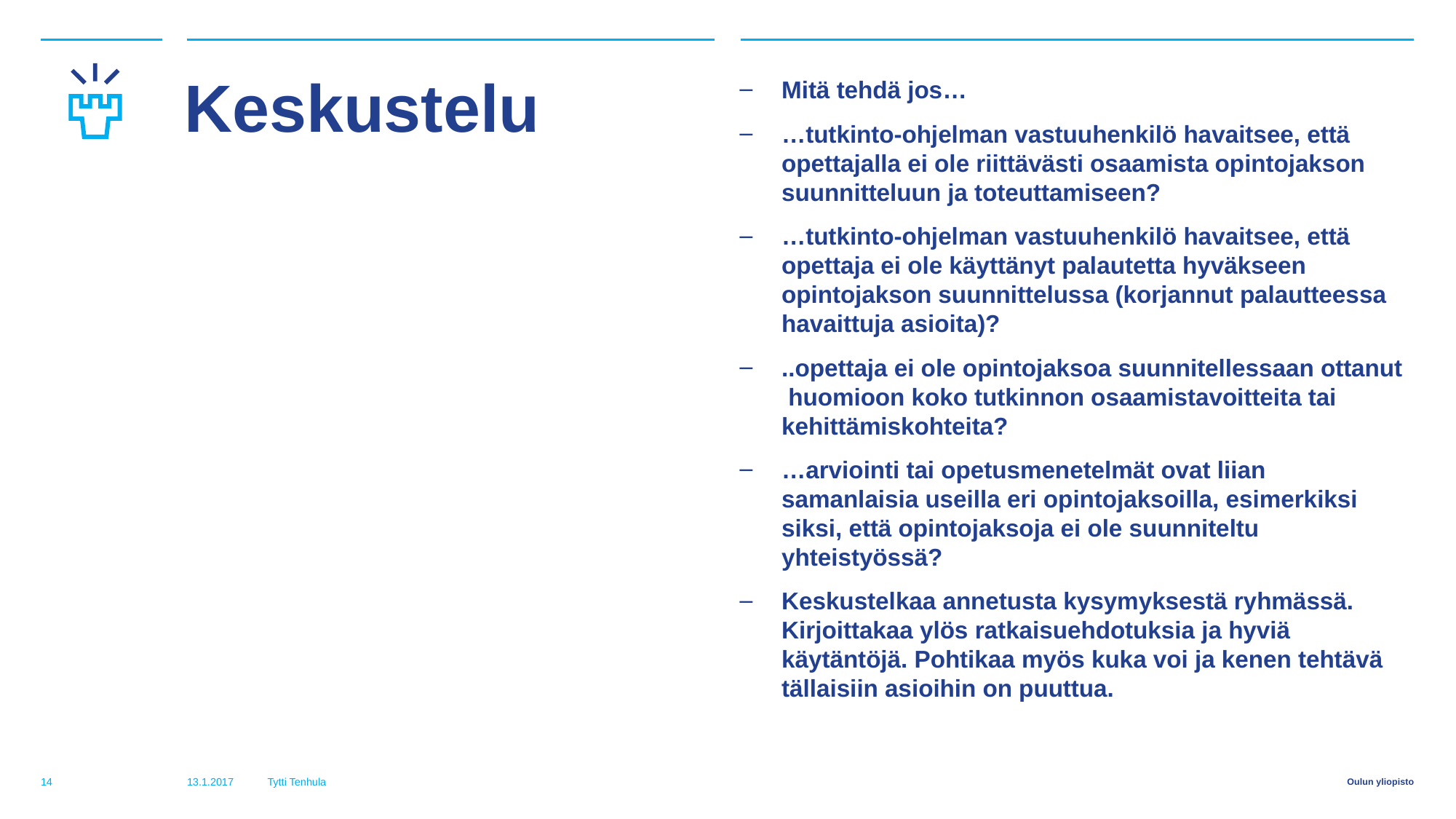

# Keskustelu
Mitä tehdä jos…
…tutkinto-ohjelman vastuuhenkilö havaitsee, että opettajalla ei ole riittävästi osaamista opintojakson suunnitteluun ja toteuttamiseen?
…tutkinto-ohjelman vastuuhenkilö havaitsee, että opettaja ei ole käyttänyt palautetta hyväkseen opintojakson suunnittelussa (korjannut palautteessa havaittuja asioita)?
..opettaja ei ole opintojaksoa suunnitellessaan ottanut  huomioon koko tutkinnon osaamistavoitteita tai kehittämiskohteita?
…arviointi tai opetusmenetelmät ovat liian samanlaisia useilla eri opintojaksoilla, esimerkiksi siksi, että opintojaksoja ei ole suunniteltu yhteistyössä?
Keskustelkaa annetusta kysymyksestä ryhmässä. Kirjoittakaa ylös ratkaisuehdotuksia ja hyviä käytäntöjä. Pohtikaa myös kuka voi ja kenen tehtävä tällaisiin asioihin on puuttua.
14
13.1.2017
Tytti Tenhula